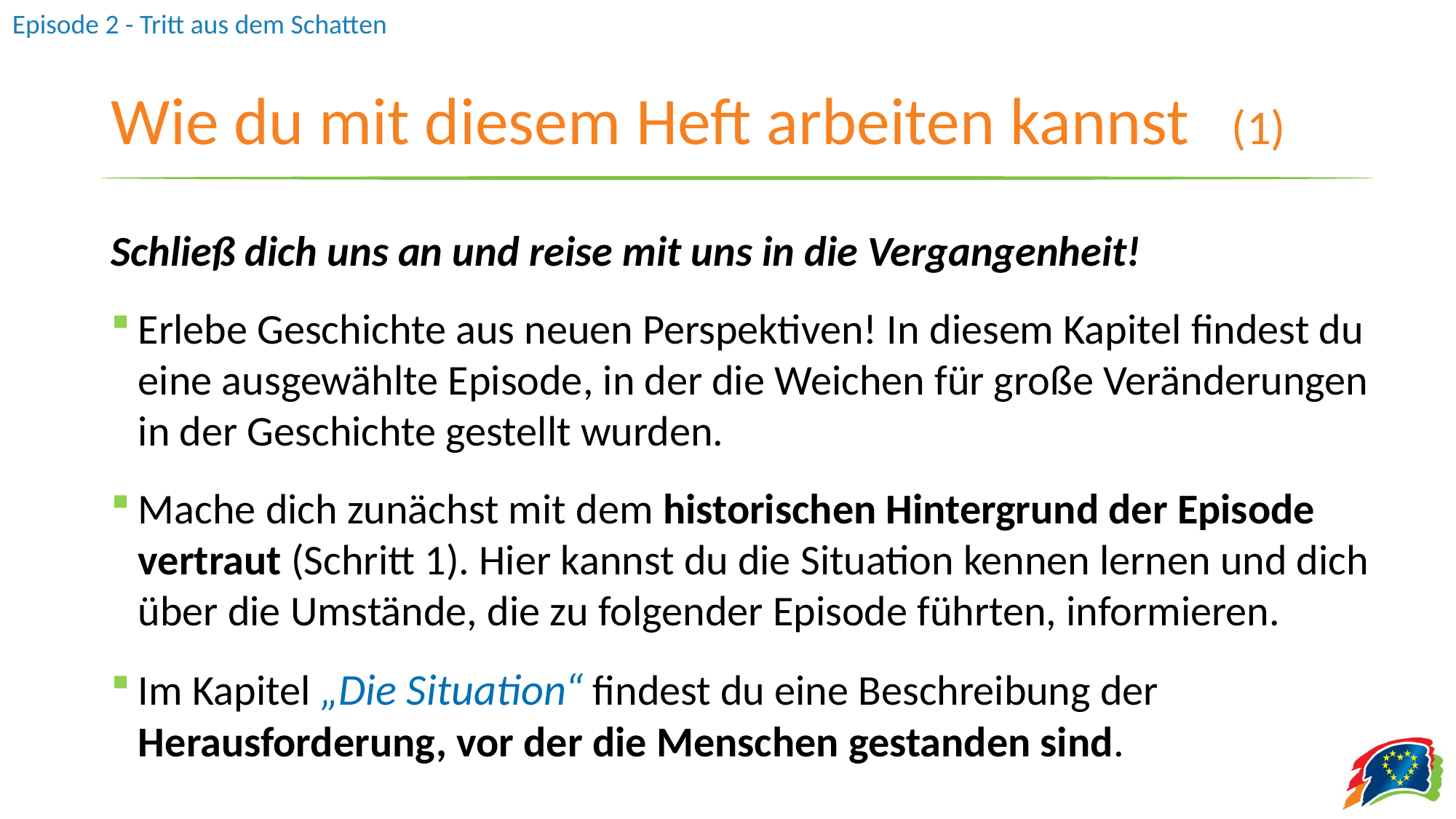

# Wie du mit diesem Heft arbeiten kannst   (1)
Schließ dich uns an und reise mit uns in die Vergangenheit!
Erlebe Geschichte aus neuen Perspektiven! In diesem Kapitel findest du eine ausgewählte Episode, in der die Weichen für große Veränderungen in der Geschichte gestellt wurden.
Mache dich zunächst mit dem historischen Hintergrund der Episode vertraut (Schritt 1). Hier kannst du die Situation kennen lernen und dich über die Umstände, die zu folgender Episode führten, informieren.
Im Kapitel „Die Situation“ findest du eine Beschreibung der Herausforderung, vor der die Menschen gestanden sind.